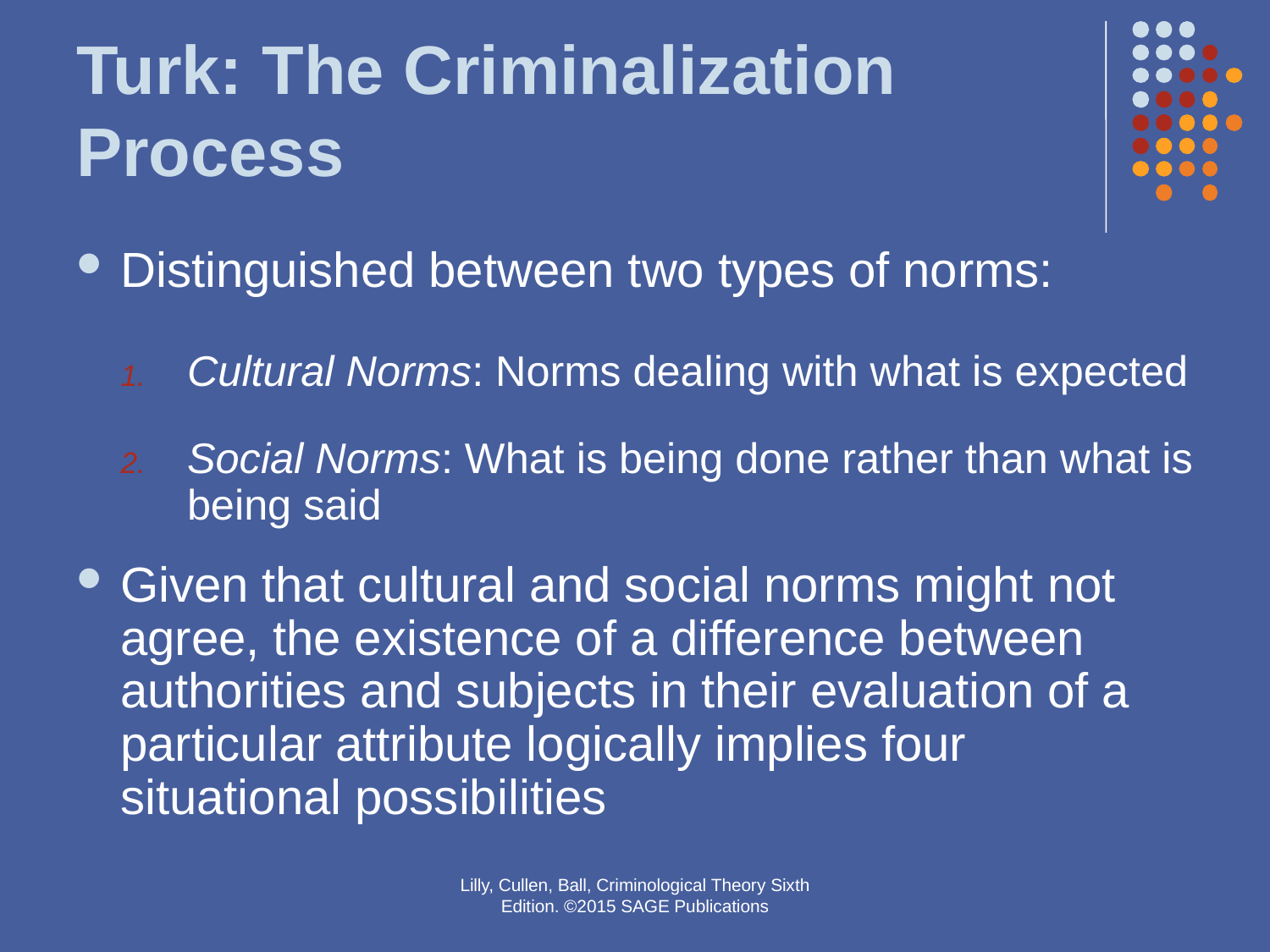

# Turk: The Criminalization Process
Distinguished between two types of norms:

Cultural Norms: Norms dealing with what is expected

Social Norms: What is being done rather than what is being said

Given that cultural and social norms might not agree, the existence of a difference between authorities and subjects in their evaluation of a particular attribute logically implies four situational possibilities
Lilly, Cullen, Ball, Criminological Theory Sixth Edition. ©2015 SAGE Publications